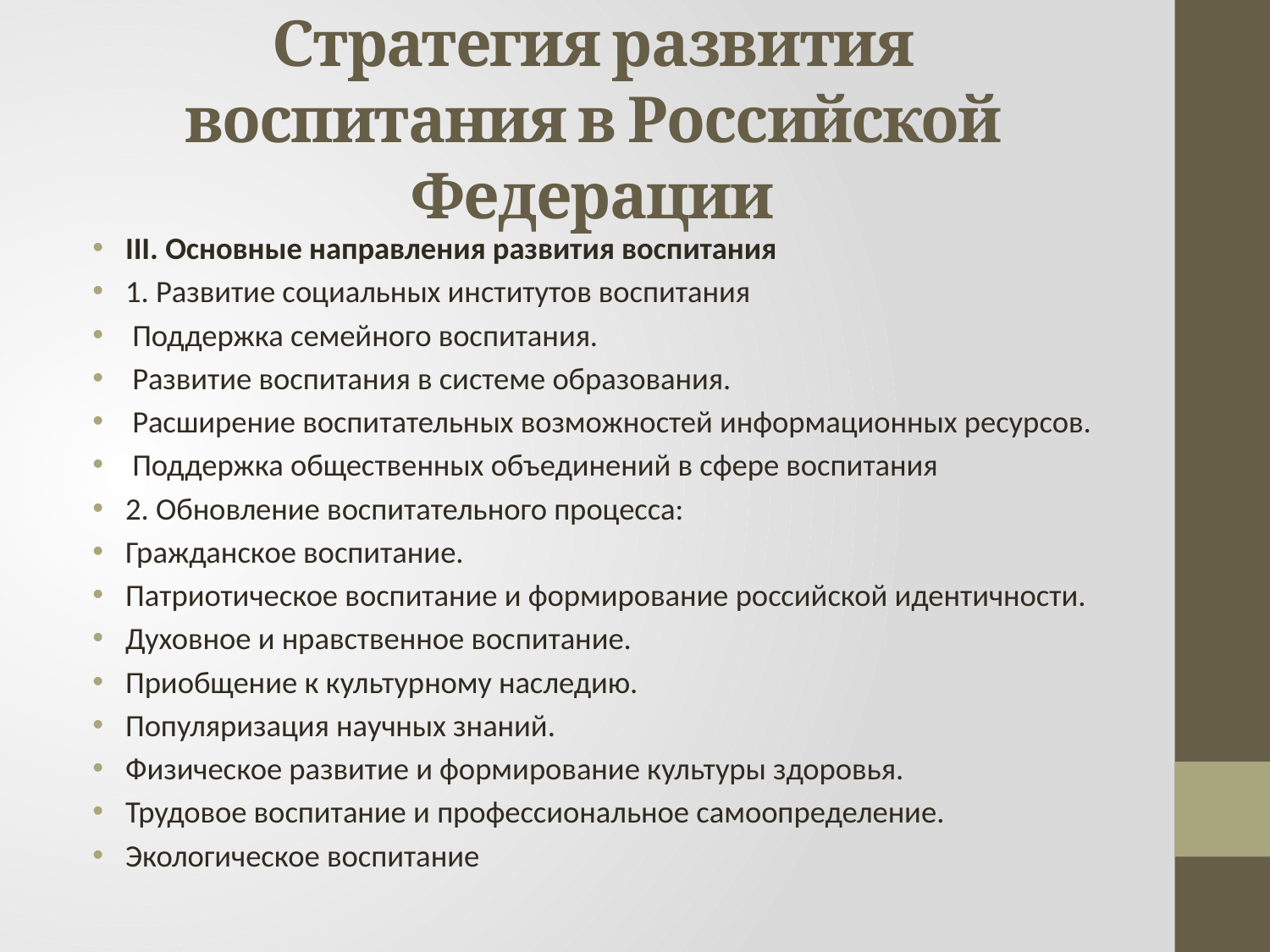

# Стратегия развития воспитания в Российской Федерации
III. Основные направления развития воспитания
1. Развитие социальных институтов воспитания
 Поддержка семейного воспитания.
 Развитие воспитания в системе образования.
 Расширение воспитательных возможностей информационных ресурсов.
 Поддержка общественных объединений в сфере воспитания
2. Обновление воспитательного процесса:
Гражданское воспитание.
Патриотическое воспитание и формирование российской идентичности.
Духовное и нравственное воспитание.
Приобщение к культурному наследию.
Популяризация научных знаний.
Физическое развитие и формирование культуры здоровья.
Трудовое воспитание и профессиональное самоопределение.
Экологическое воспитание